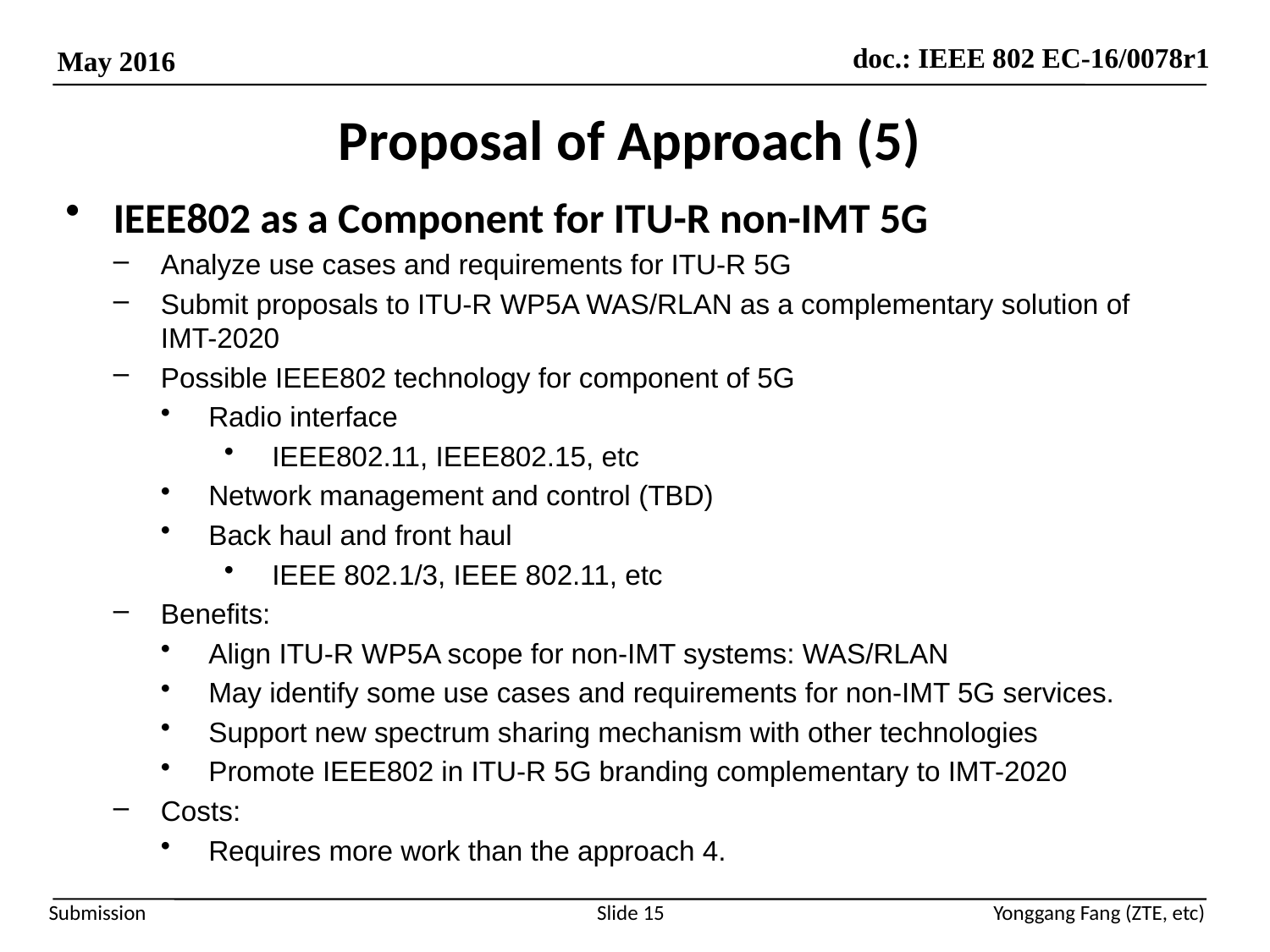

# Proposal of Approach (5)
IEEE802 as a Component for ITU-R non-IMT 5G
Analyze use cases and requirements for ITU-R 5G
Submit proposals to ITU-R WP5A WAS/RLAN as a complementary solution of IMT-2020
Possible IEEE802 technology for component of 5G
Radio interface
IEEE802.11, IEEE802.15, etc
Network management and control (TBD)
Back haul and front haul
IEEE 802.1/3, IEEE 802.11, etc
Benefits:
Align ITU-R WP5A scope for non-IMT systems: WAS/RLAN
May identify some use cases and requirements for non-IMT 5G services.
Support new spectrum sharing mechanism with other technologies
Promote IEEE802 in ITU-R 5G branding complementary to IMT-2020
Costs:
Requires more work than the approach 4.

Slide 15